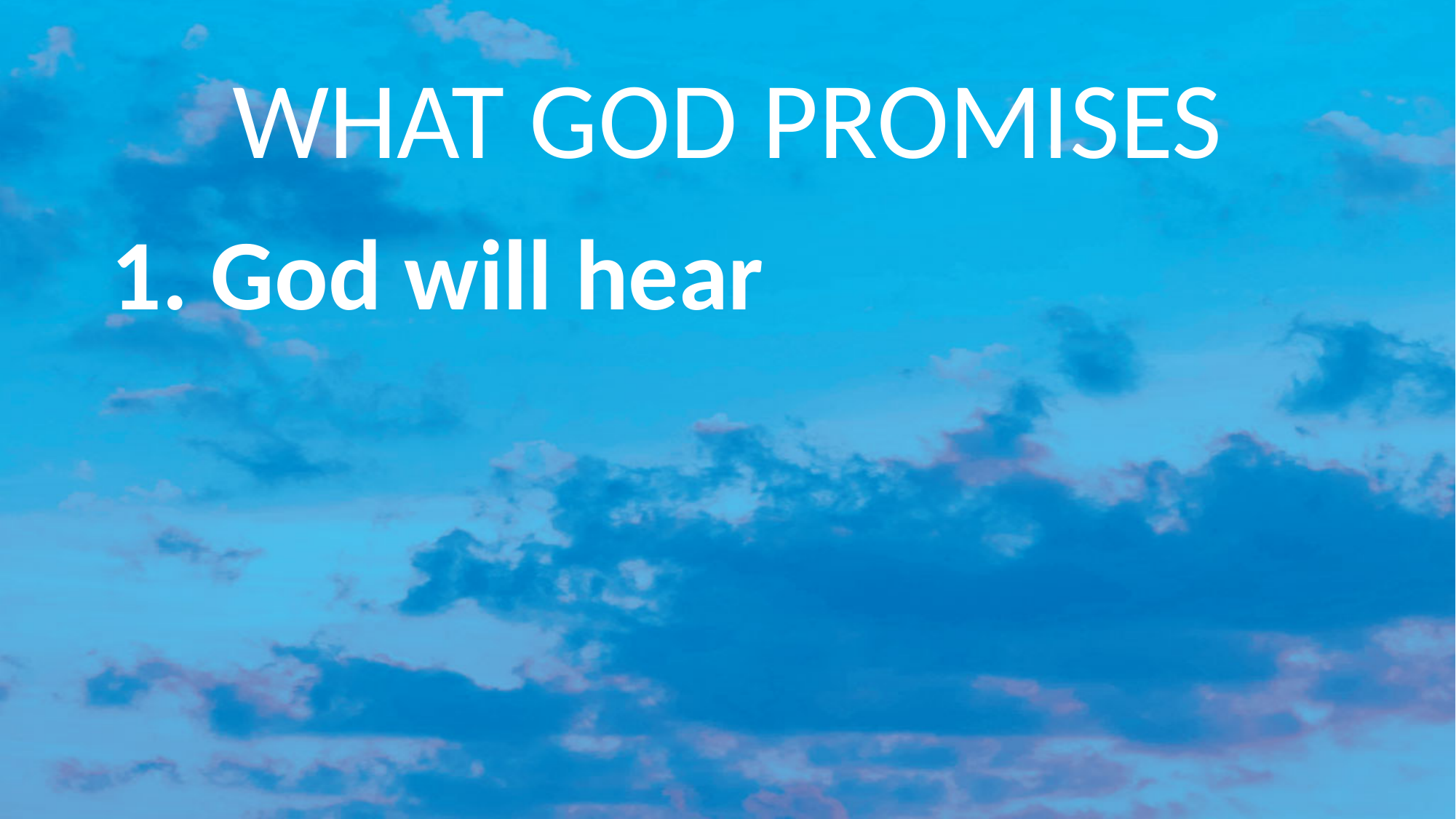

# WHAT GOD PROMISES
1. God will hear